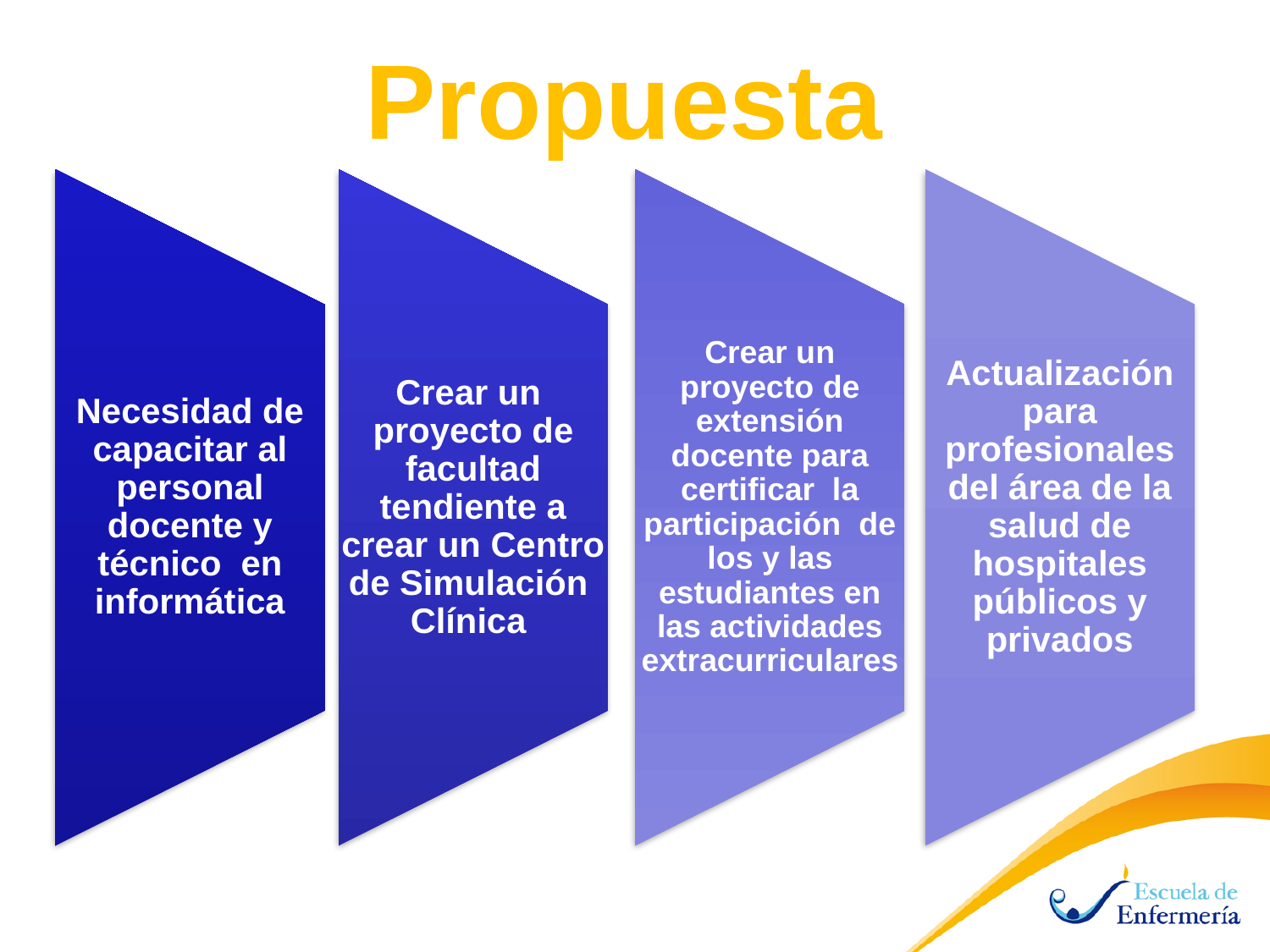

# Propuesta

Necesidad de capacitar al personal docente y técnico  en informática
Crear un  proyecto de facultad tendiente a crear un Centro de Simulación  Clínica
Crear un proyecto de extensión docente para certificar  la participación  de los y las estudiantes en las actividades extracurriculares
Actualización para profesionales del área de la salud de hospitales públicos y privados